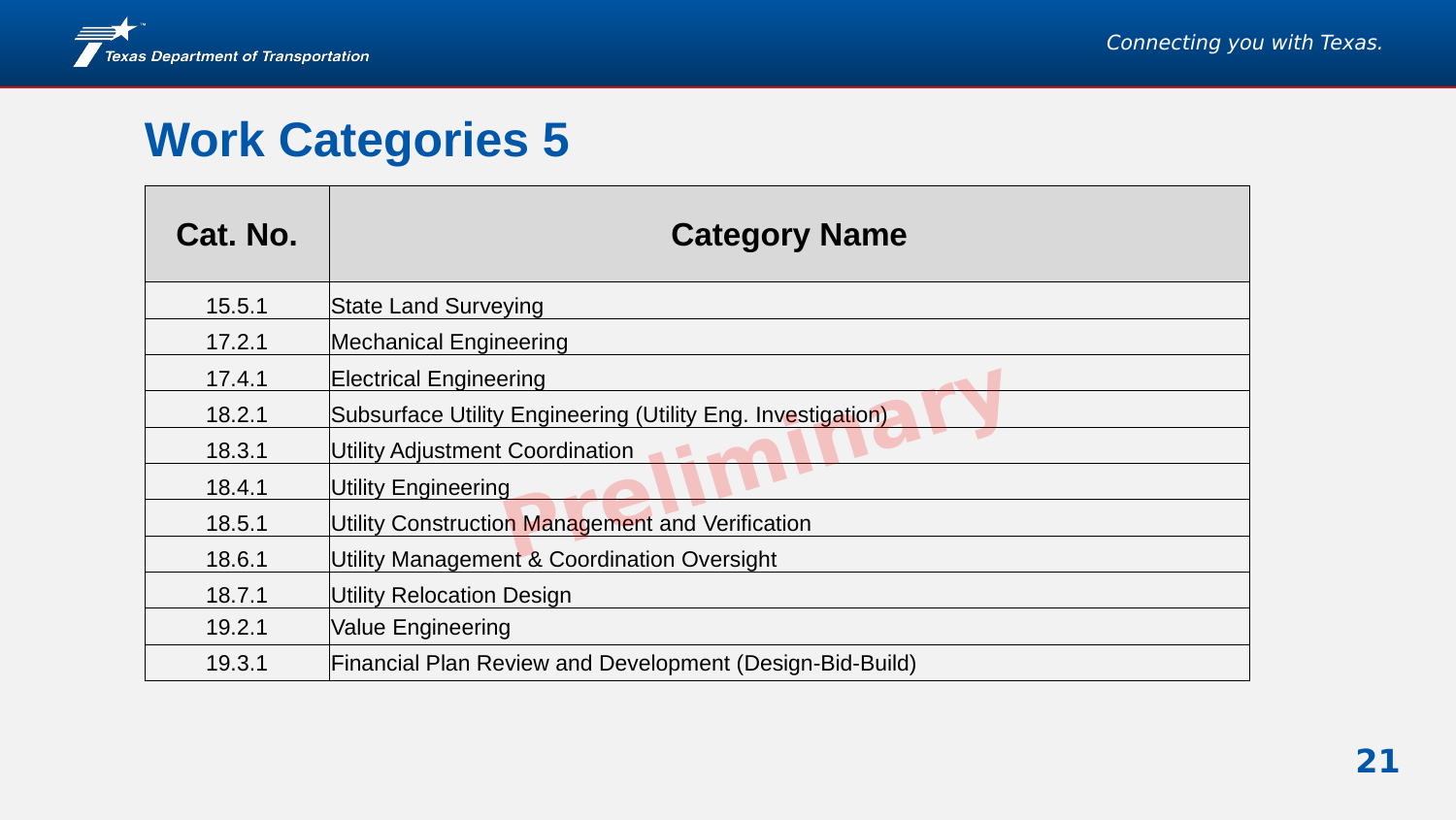

Work Categories 5
| Cat. No. | Category Name |
| --- | --- |
| 15.5.1 | State Land Surveying |
| 17.2.1 | Mechanical Engineering |
| 17.4.1 | Electrical Engineering |
| 18.2.1 | Subsurface Utility Engineering (Utility Eng. Investigation) |
| 18.3.1 | Utility Adjustment Coordination |
| 18.4.1 | Utility Engineering |
| 18.5.1 | Utility Construction Management and Verification |
| 18.6.1 | Utility Management & Coordination Oversight |
| 18.7.1 | Utility Relocation Design |
| 19.2.1 | Value Engineering |
| 19.3.1 | Financial Plan Review and Development (Design-Bid-Build) |
Preliminary